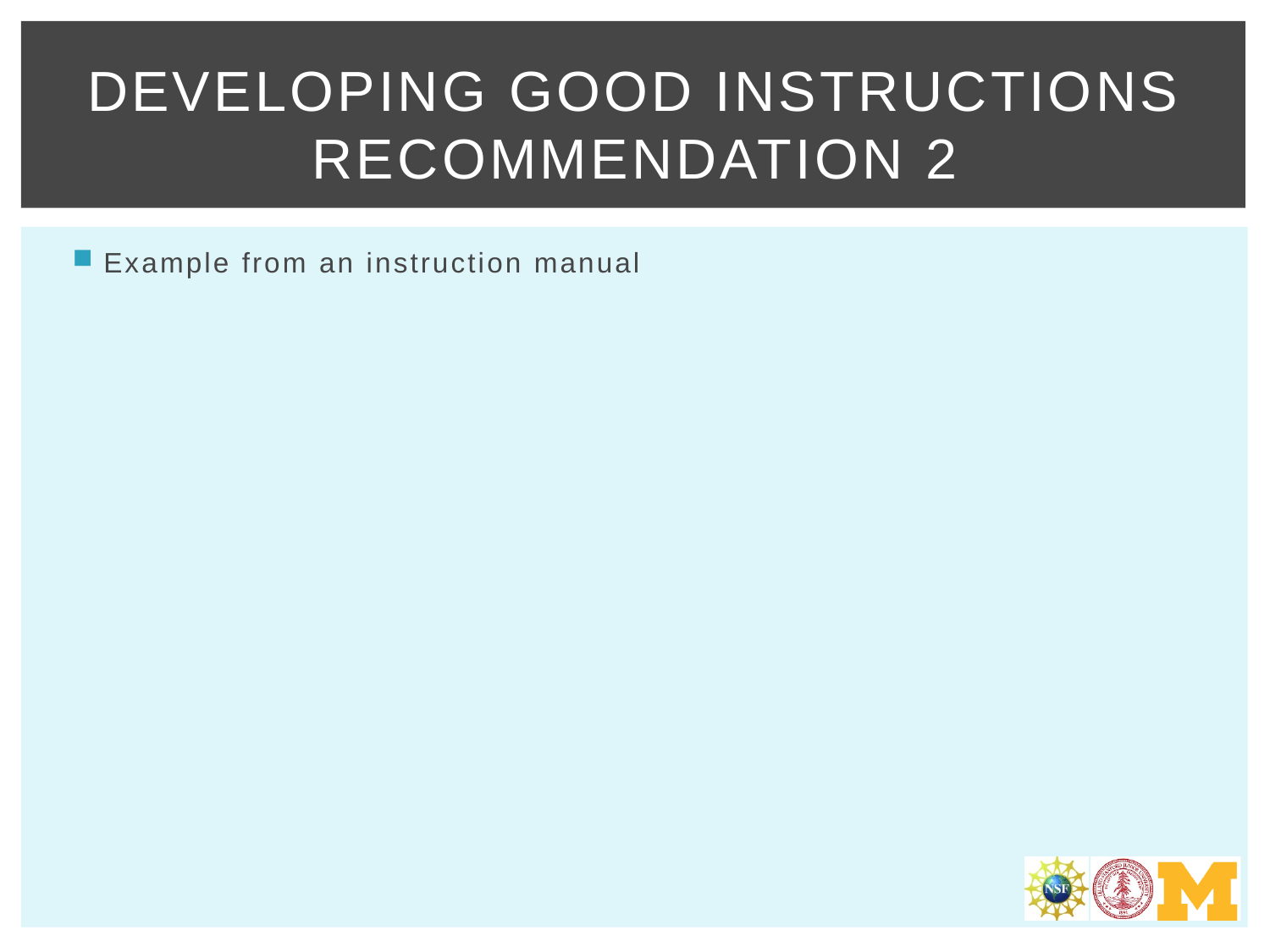

# Developing good instructions Recommendation 2
Example from an instruction manual